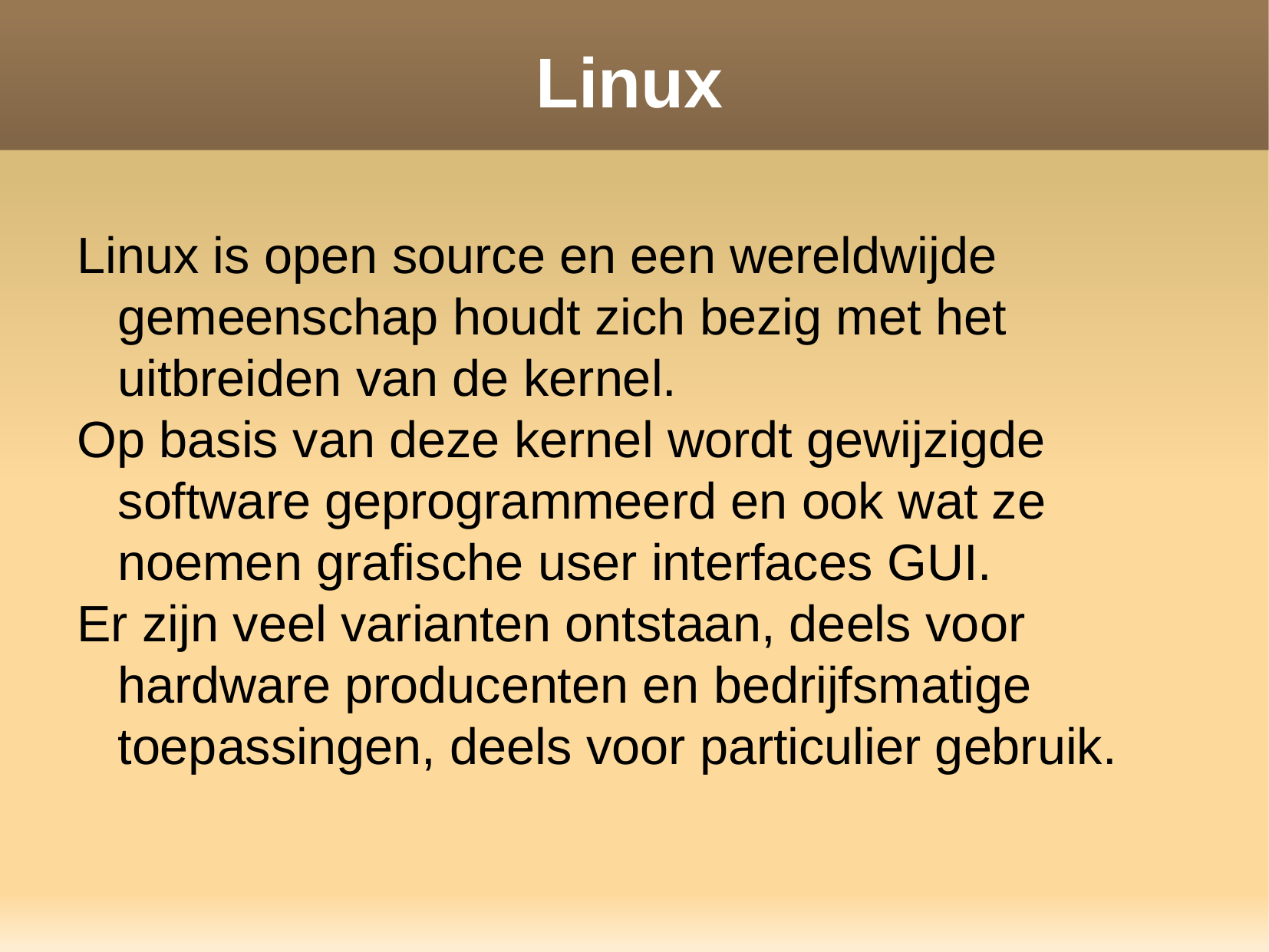

Linux
Linux is open source en een wereldwijde gemeenschap houdt zich bezig met het uitbreiden van de kernel.
Op basis van deze kernel wordt gewijzigde software geprogrammeerd en ook wat ze noemen grafische user interfaces GUI.
Er zijn veel varianten ontstaan, deels voor hardware producenten en bedrijfsmatige toepassingen, deels voor particulier gebruik.